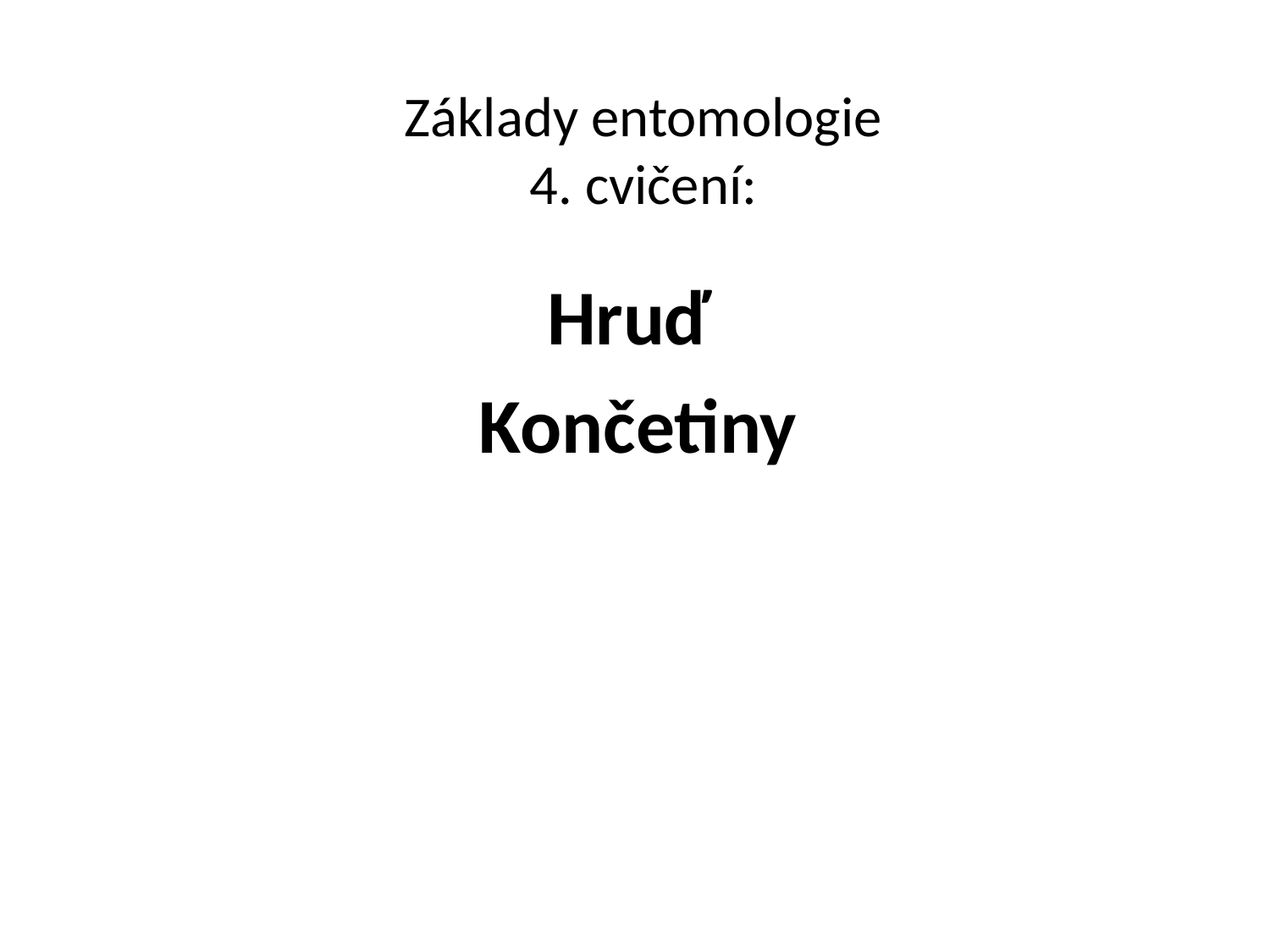

# Základy entomologie 4. cvičení:
Hruď
Končetiny